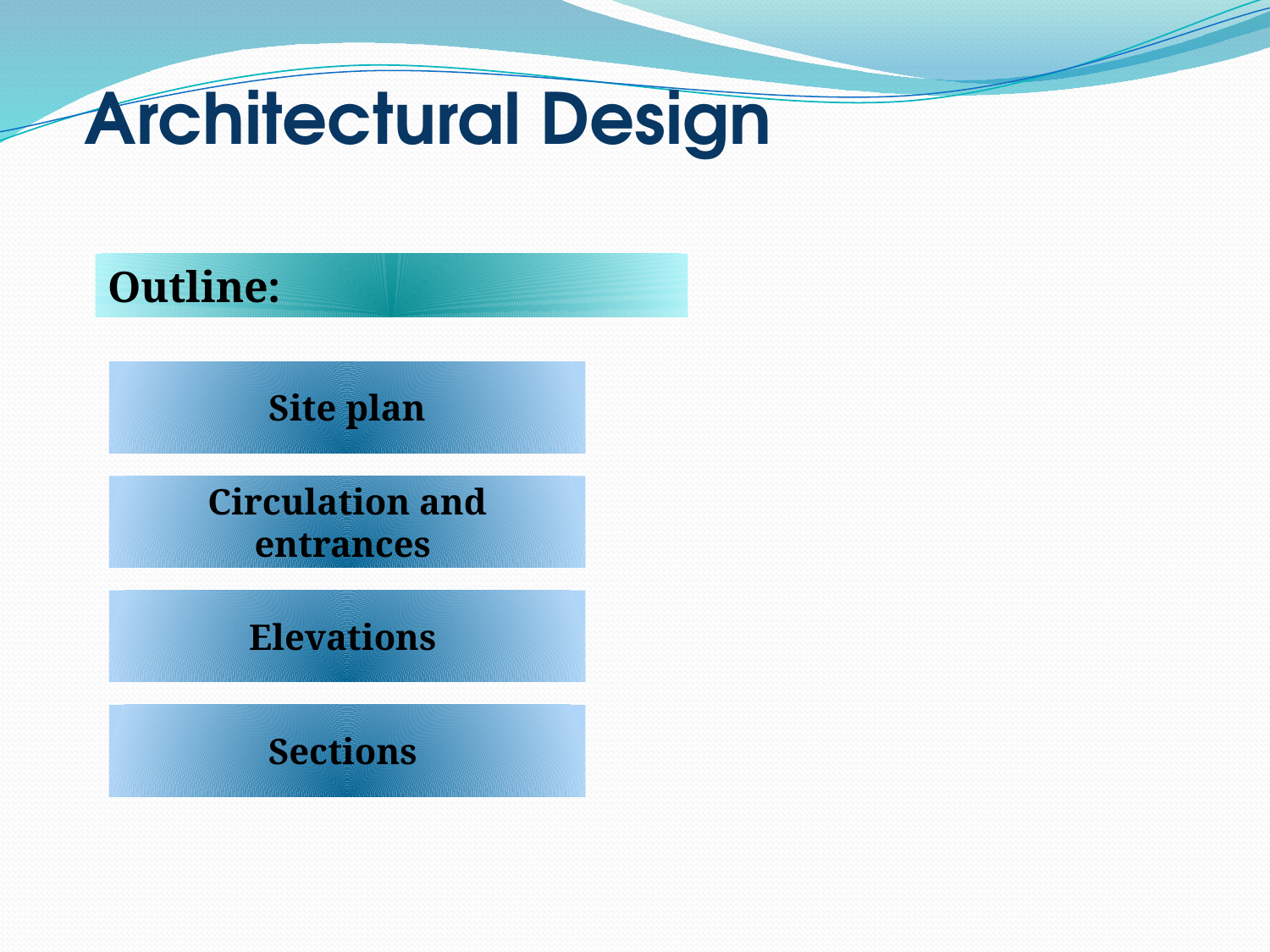

# Architectural Design
Outline:
Site plan
Circulation and entrances
Elevations
Sections